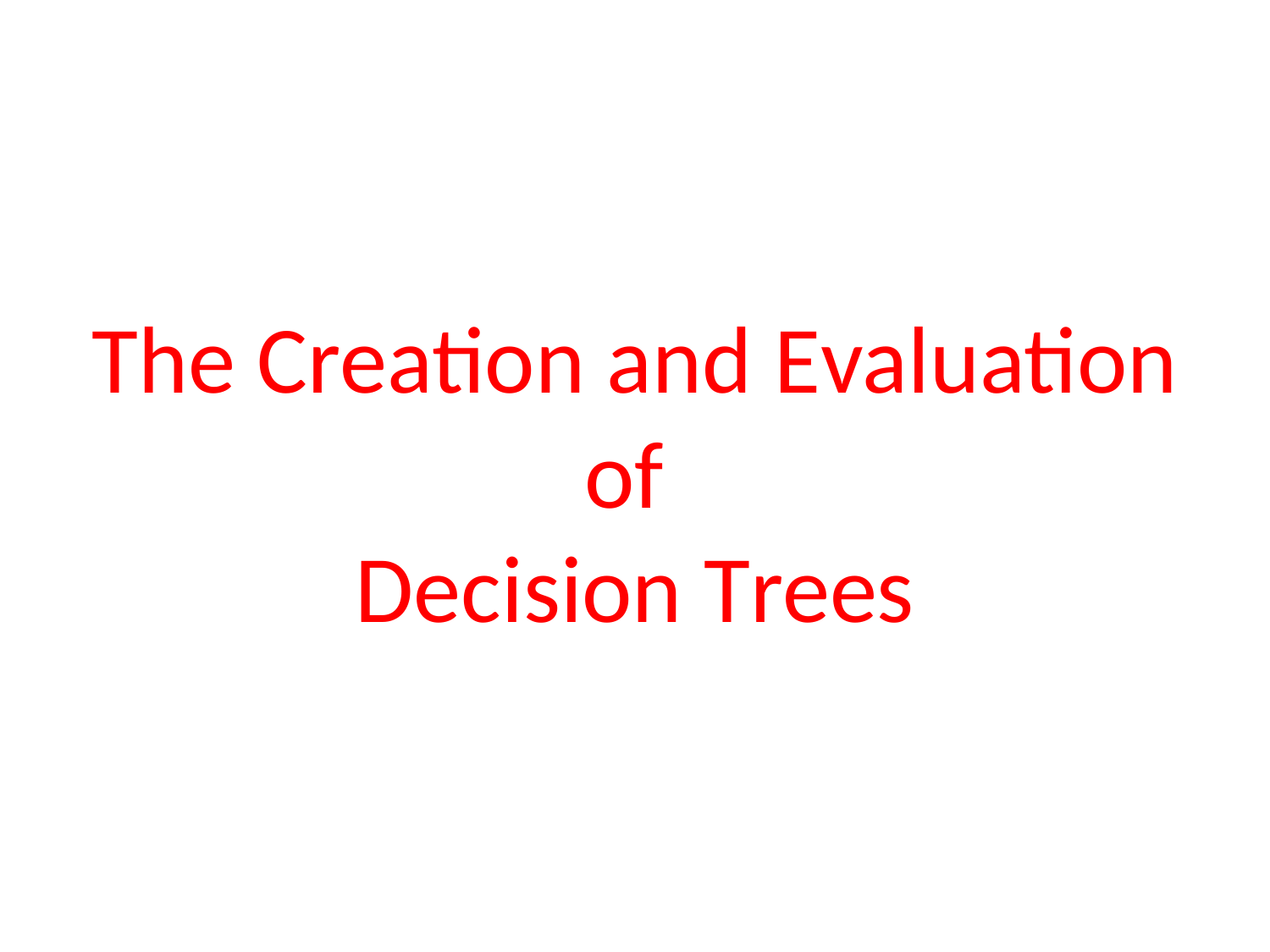

The Creation and Evaluation of
Decision Trees